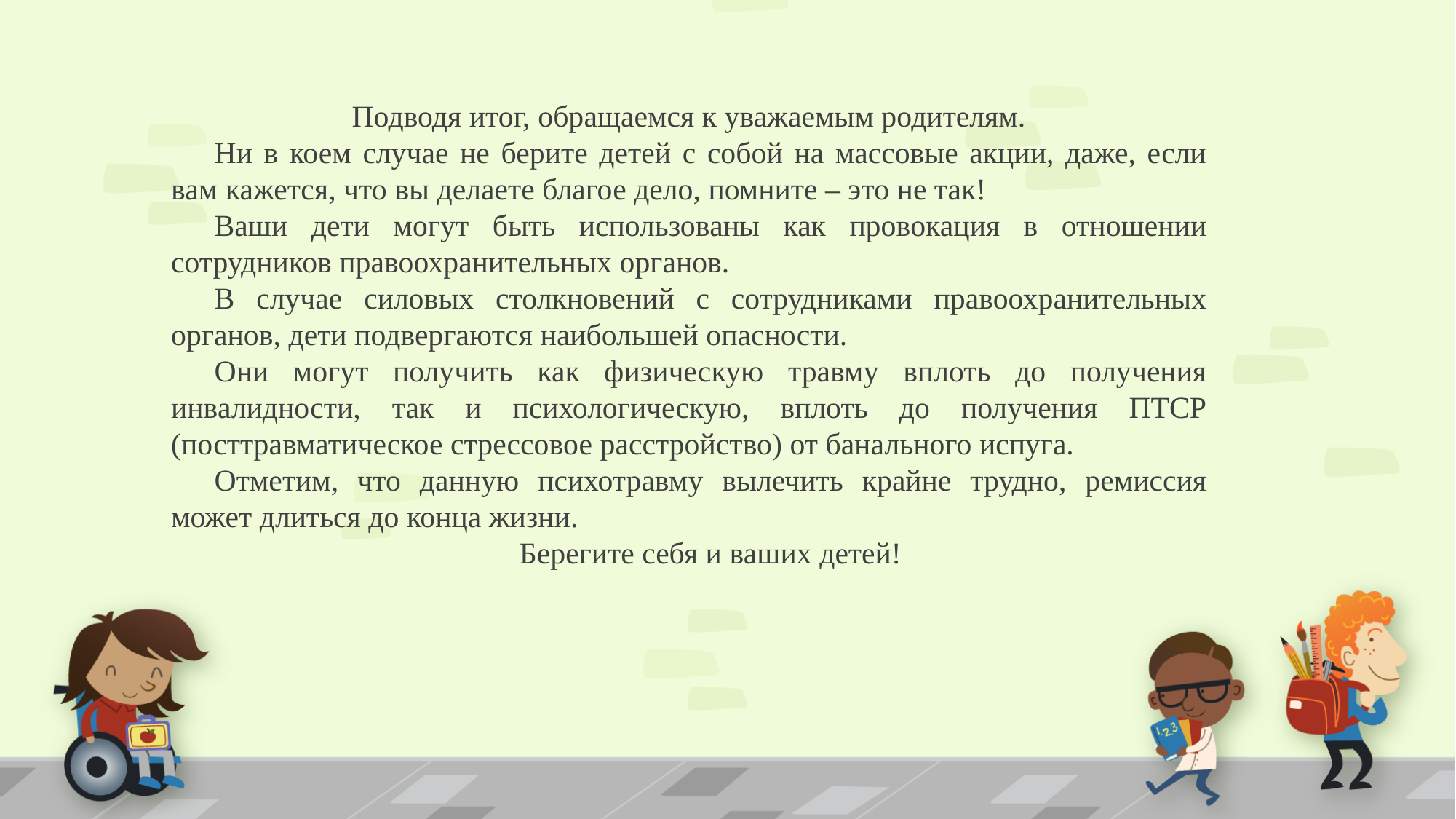

Подводя итог, обращаемся к уважаемым родителям.
Ни в коем случае не берите детей с собой на массовые акции, даже, если вам кажется, что вы делаете благое дело, помните – это не так!
Ваши дети могут быть использованы как провокация в отношении сотрудников правоохранительных органов.
В случае силовых столкновений с сотрудниками правоохранительных органов, дети подвергаются наибольшей опасности.
Они могут получить как физическую травму вплоть до получения инвалидности, так и психологическую, вплоть до получения ПТСР (посттравматическое стрессовое расстройство) от банального испуга.
Отметим, что данную психотравму вылечить крайне трудно, ремиссия может длиться до конца жизни.
Берегите себя и ваших детей!